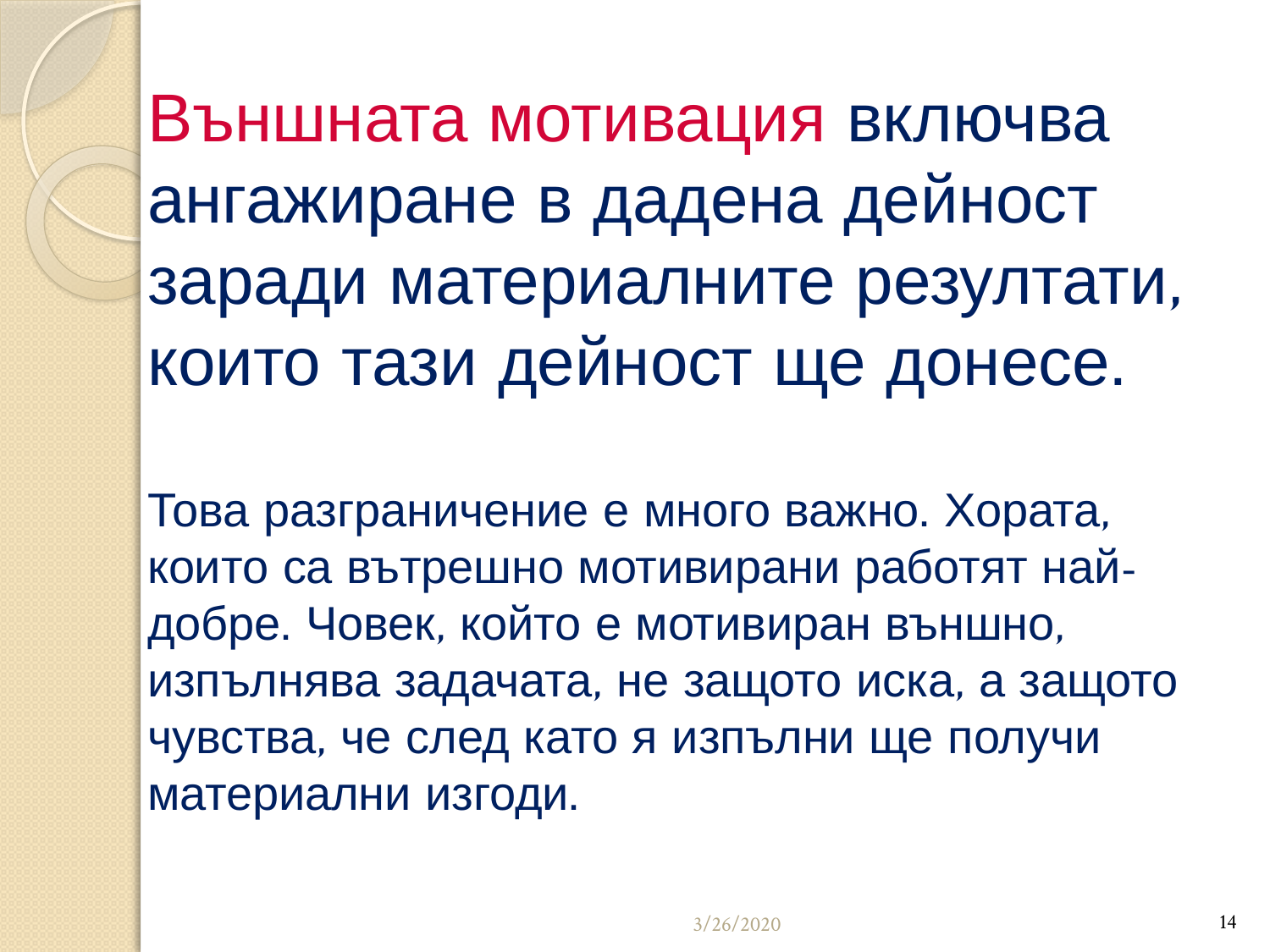

# Външната мотивация включва ангажиране в дадена дейност заради материалните резултати, които тази дейност ще донесе. Това разграничение е много важно. Хората, които са вътрешно мотивирани работят най-добре. Човек, който е мотивиран външно, изпълнява задачата, не защото иска, а защото чувства, че след като я изпълни ще получи материални изгоди.
3/26/2020
14